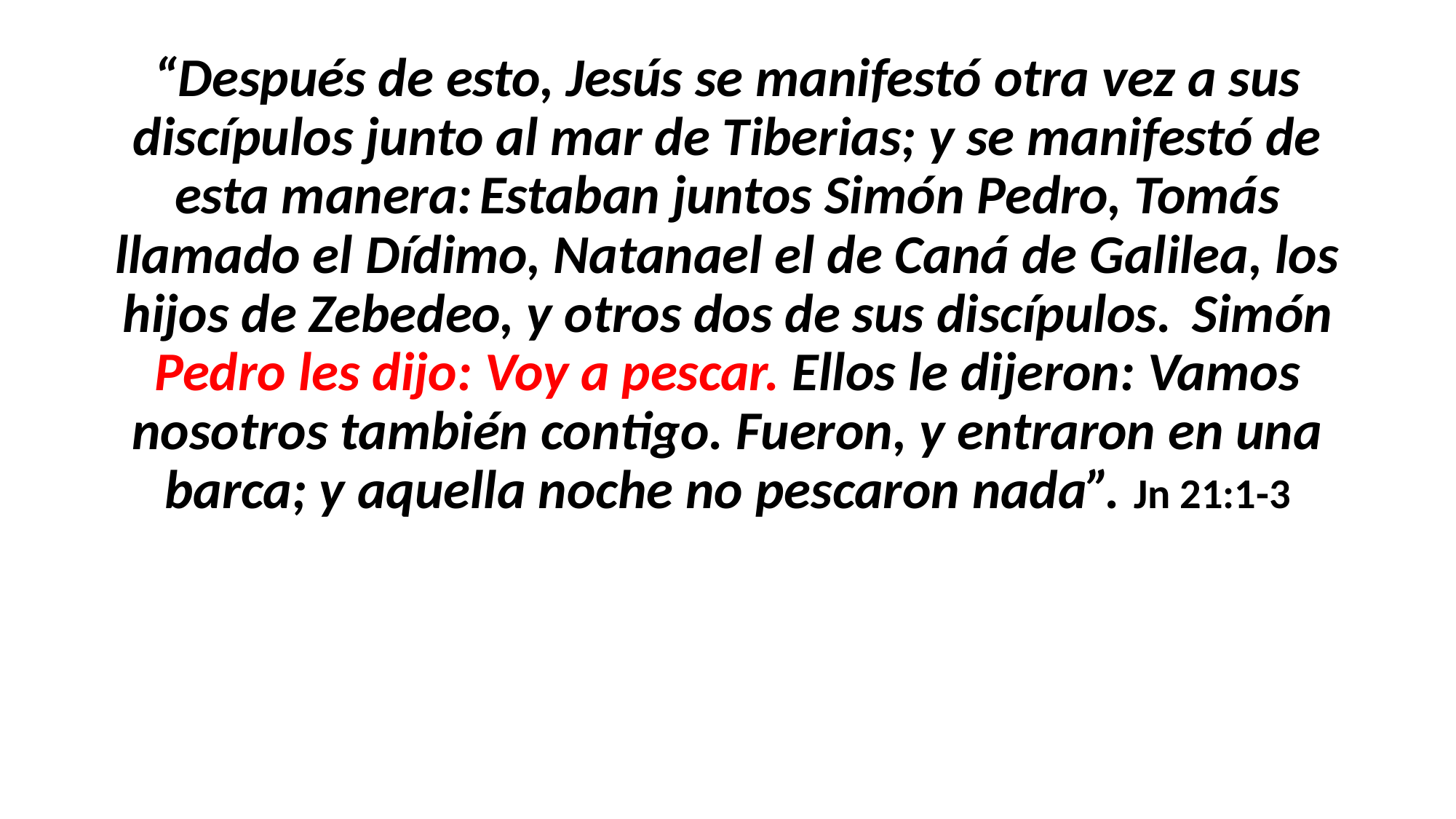

#
“Después de esto, Jesús se manifestó otra vez a sus discípulos junto al mar de Tiberias; y se manifestó de esta manera: Estaban juntos Simón Pedro, Tomás llamado el Dídimo, Natanael el de Caná de Galilea, los hijos de Zebedeo, y otros dos de sus discípulos.  Simón Pedro les dijo: Voy a pescar. Ellos le dijeron: Vamos nosotros también contigo. Fueron, y entraron en una barca; y aquella noche no pescaron nada”. Jn 21:1-3